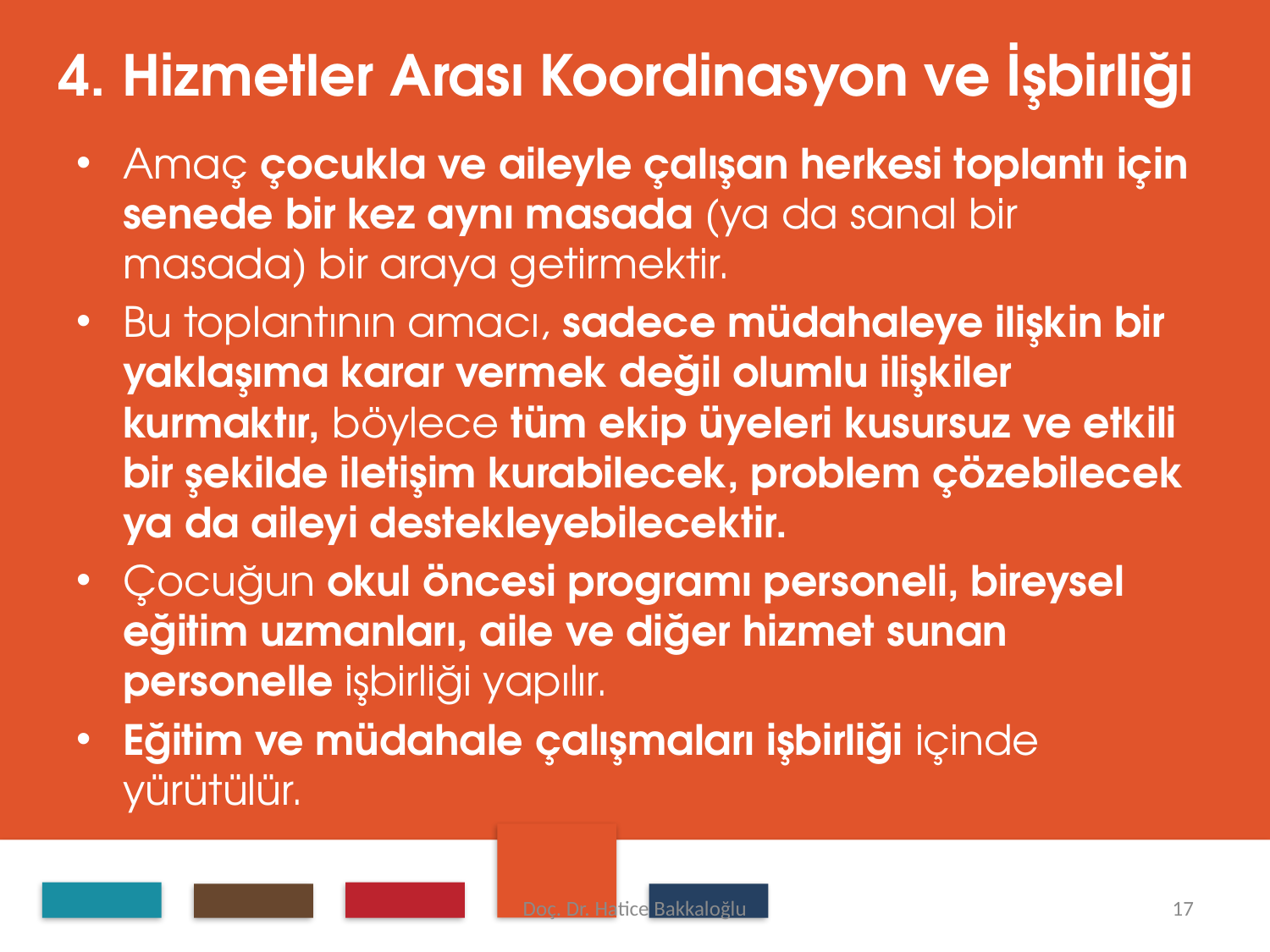

4. Hizmetler Arası Koordinasyon ve İşbirliği
Amaç çocukla ve aileyle çalışan herkesi toplantı için senede bir kez aynı masada (ya da sanal bir masada) bir araya getirmektir.
Bu toplantının amacı, sadece müdahaleye ilişkin bir yaklaşıma karar vermek değil olumlu ilişkiler kurmaktır, böylece tüm ekip üyeleri kusursuz ve etkili bir şekilde iletişim kurabilecek, problem çözebilecek ya da aileyi destekleyebilecektir.
Çocuğun okul öncesi programı personeli, bireysel eğitim uzmanları, aile ve diğer hizmet sunan  personelle işbirliği yapılır.
Eğitim ve müdahale çalışmaları işbirliği içinde yürütülür.

Doç. Dr. Hatice Bakkaloğlu
17